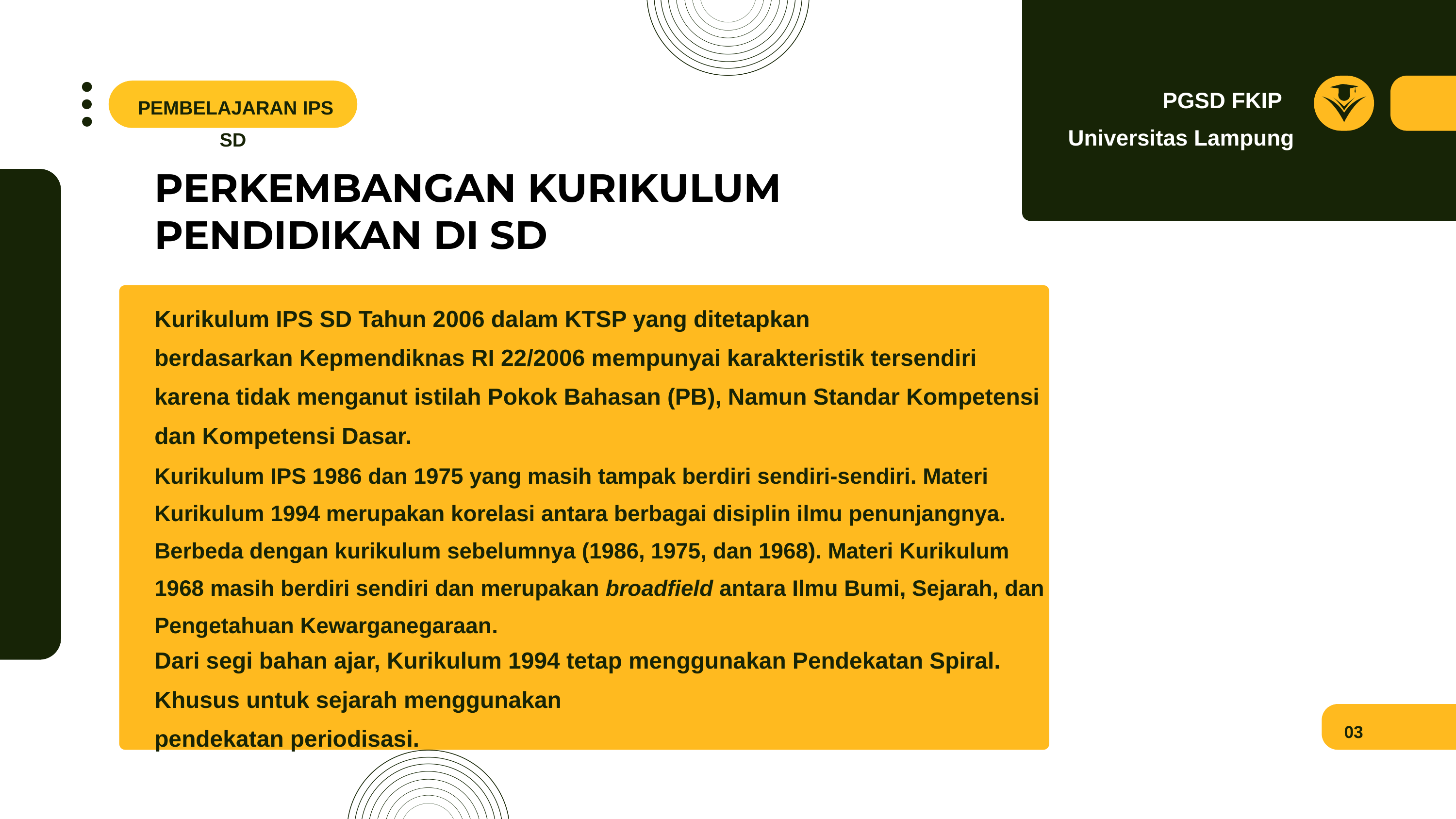

PGSD FKIP
Universitas Lampung

 PEMBELAJARAN IPS SD

PERKEMBANGAN KURIKULUM PENDIDIKAN DI SD

Kurikulum IPS SD Tahun 2006 dalam KTSP yang ditetapkan
berdasarkan Kepmendiknas RI 22/2006 mempunyai karakteristik tersendiri karena tidak menganut istilah Pokok Bahasan (PB), Namun Standar Kompetensi dan Kompetensi Dasar.
Kurikulum IPS 1986 dan 1975 yang masih tampak berdiri sendiri-sendiri. Materi Kurikulum 1994 merupakan korelasi antara berbagai disiplin ilmu penunjangnya. Berbeda dengan kurikulum sebelumnya (1986, 1975, dan 1968). Materi Kurikulum 1968 masih berdiri sendiri dan merupakan broadfield antara Ilmu Bumi, Sejarah, dan Pengetahuan Kewarganegaraan.
Dari segi bahan ajar, Kurikulum 1994 tetap menggunakan Pendekatan Spiral. Khusus untuk sejarah menggunakan
pendekatan periodisasi.

03